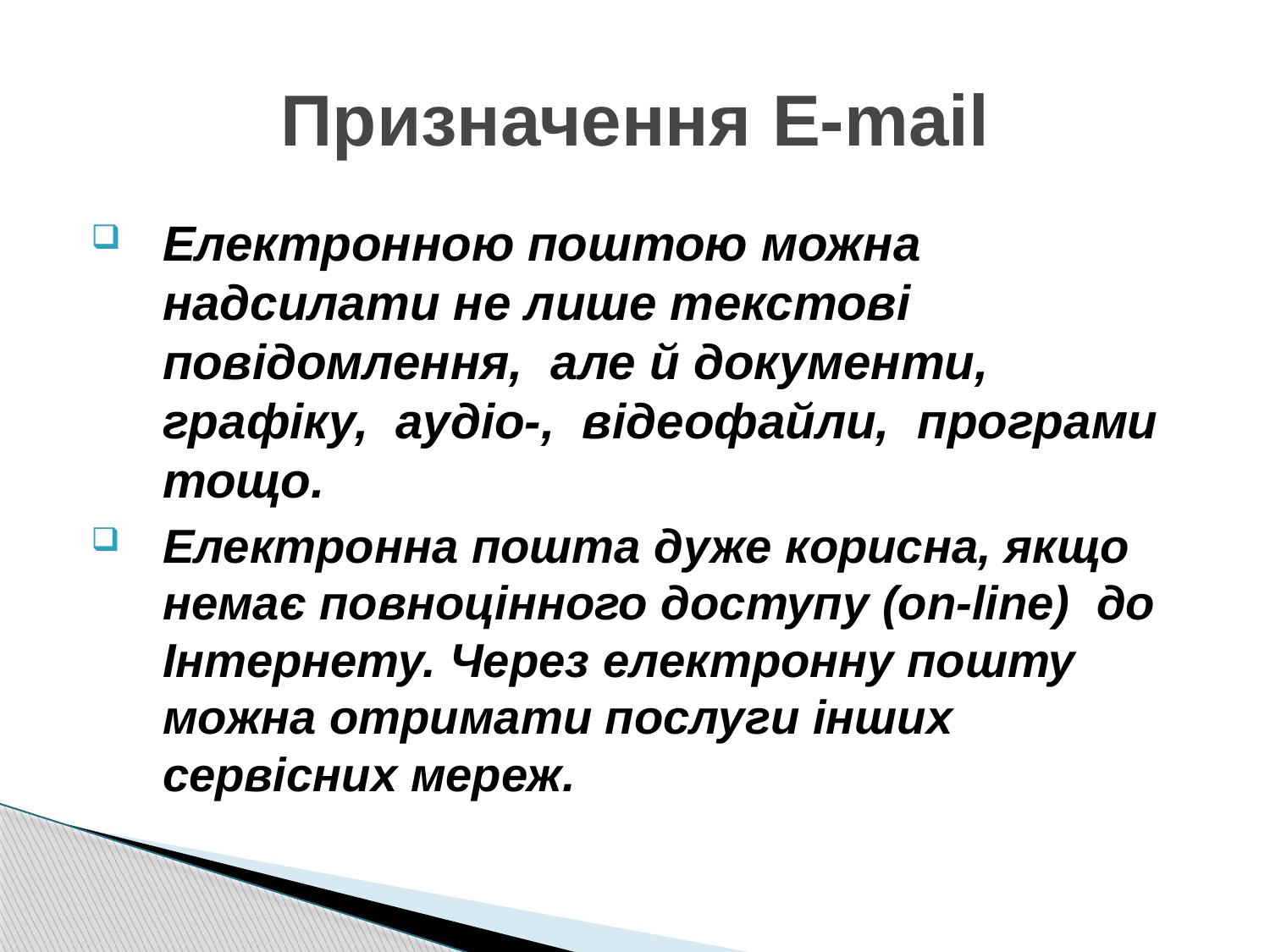

# Призначення E-mail
Електронною поштою можна надсилати не лише текстові повідомлення,  але й документи, графіку,  аудіо-,  відеофайли,  програми тощо.
Електронна пошта дуже корисна, якщо немає повноцінного доступу (on-line)  до Інтернету. Через електронну пошту можна отримати послуги інших сервісних мереж.